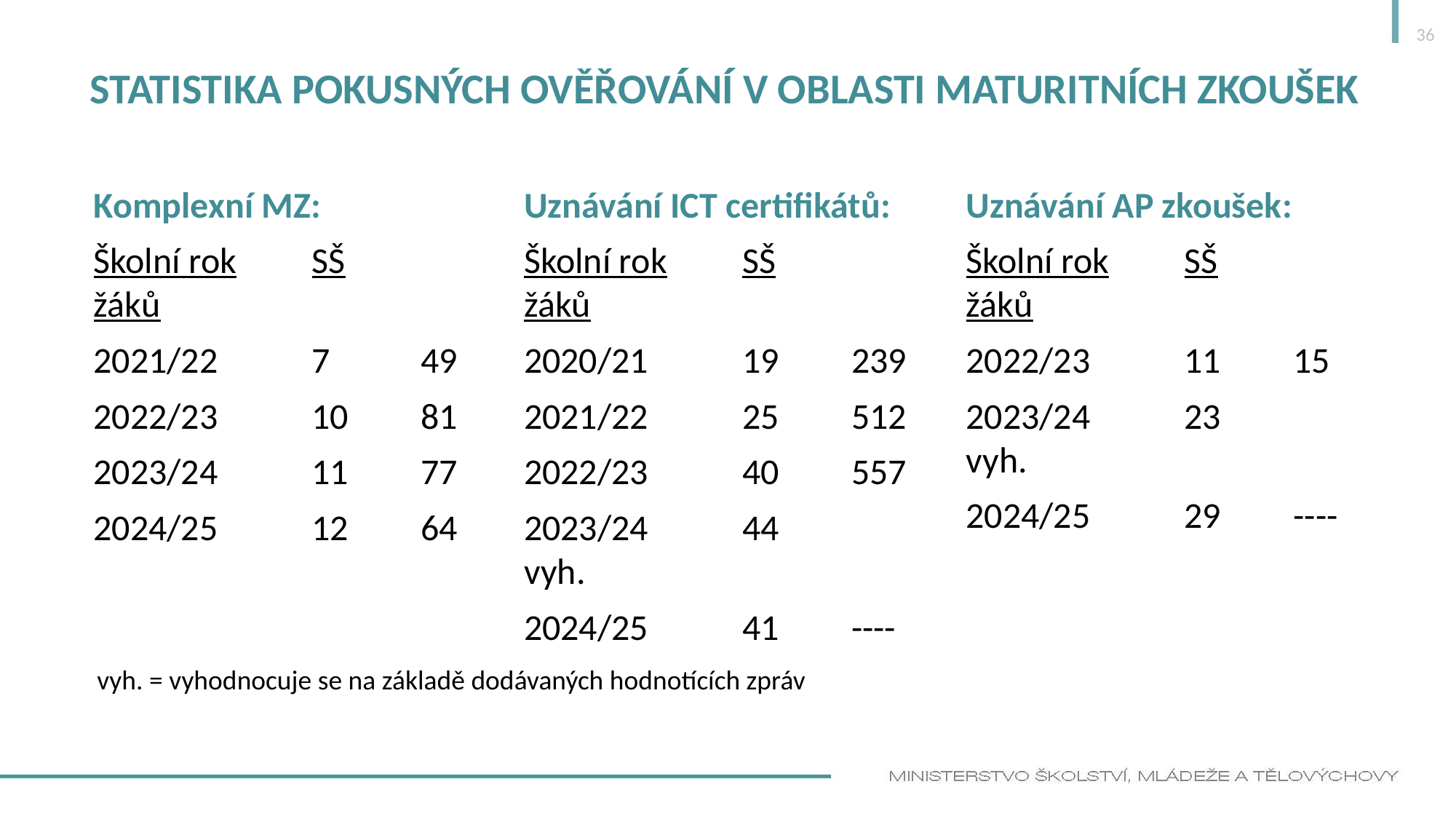

36
# StatistikA pokusných ověřování v oblasti maturitních zkoušek
Komplexní MZ:
Školní rok	SŠ	žáků
2021/22	7	49
2022/23	10	81
2023/24	11	77
2024/25	12	64
Uznávání ICT certifikátů:
Školní rok	SŠ	žáků
2020/21	19	239
2021/22	25	512
2022/23	40	557
2023/24	44	vyh.
2024/25	41	----
Uznávání AP zkoušek:
Školní rok	SŠ	žáků
2022/23	11	15
2023/24	23	vyh.
2024/25	29	----
vyh. = vyhodnocuje se na základě dodávaných hodnotících zpráv